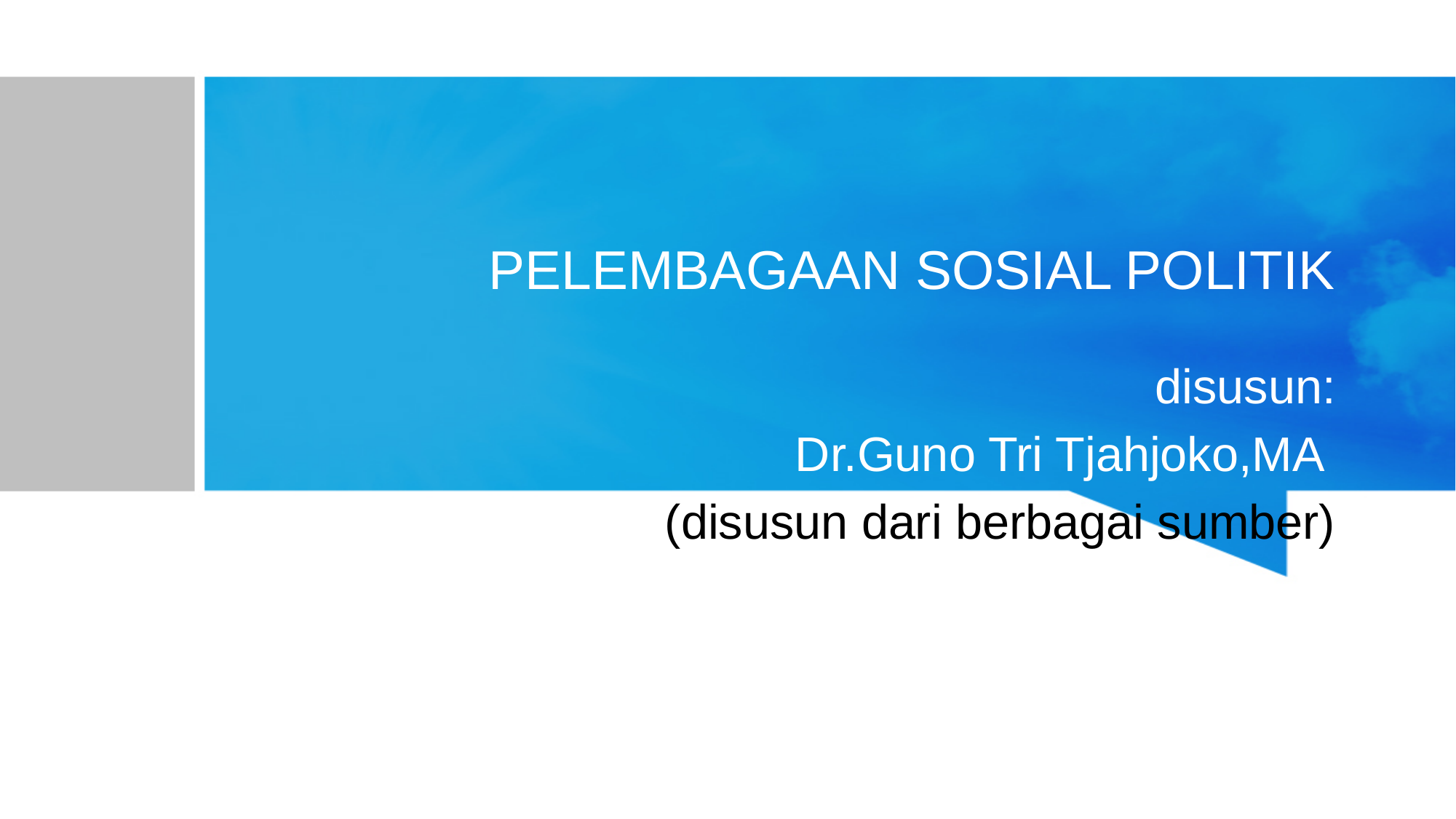

# PELEMBAGAAN SOSIAL POLITIK
disusun:
Dr.Guno Tri Tjahjoko,MA
(disusun dari berbagai sumber)